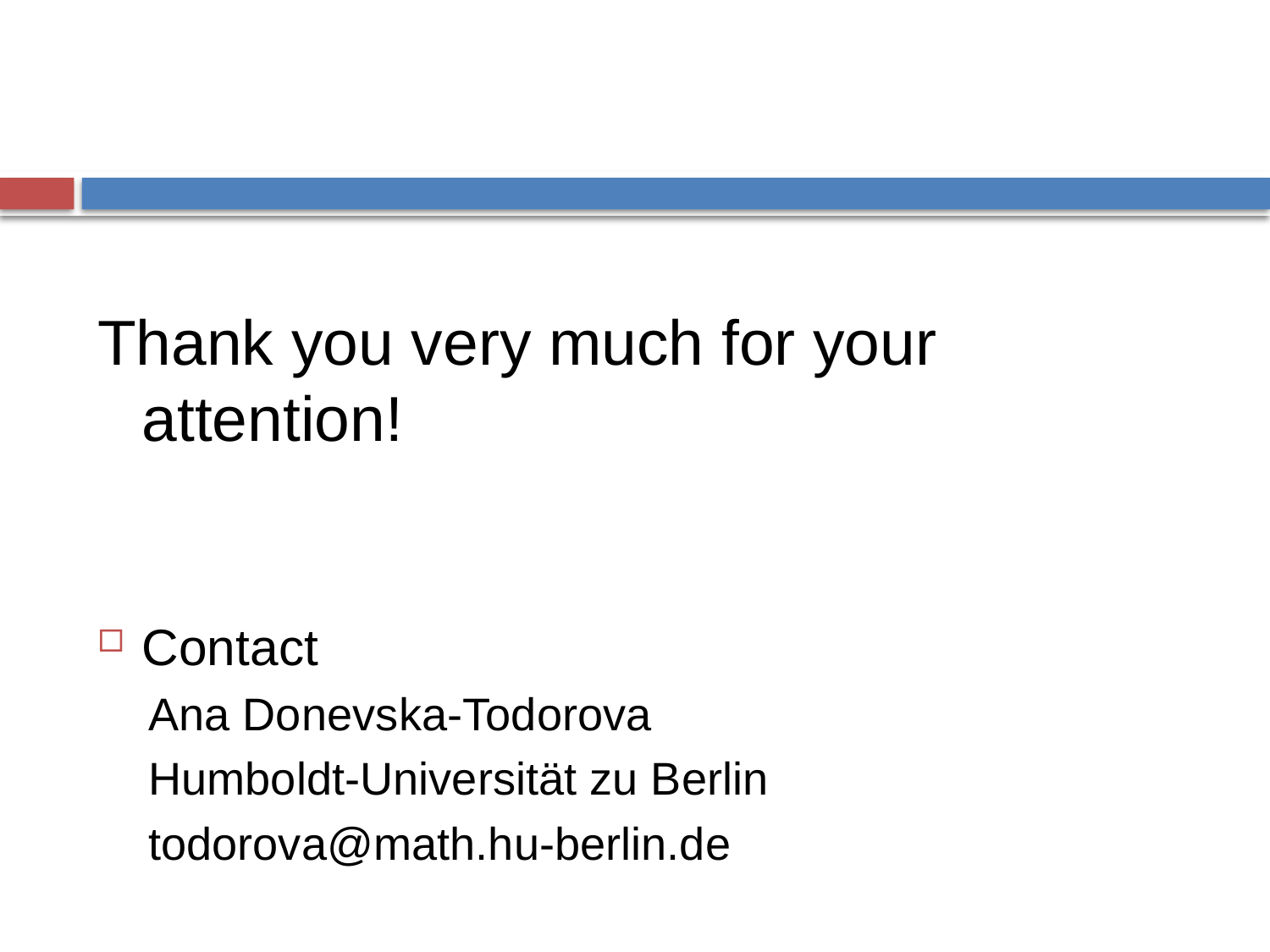

#

Thank you very much for your attention!

Contact
Ana Donevska-Todorova
Humboldt-Universität zu Berlin
todorova@math.hu-berlin.de